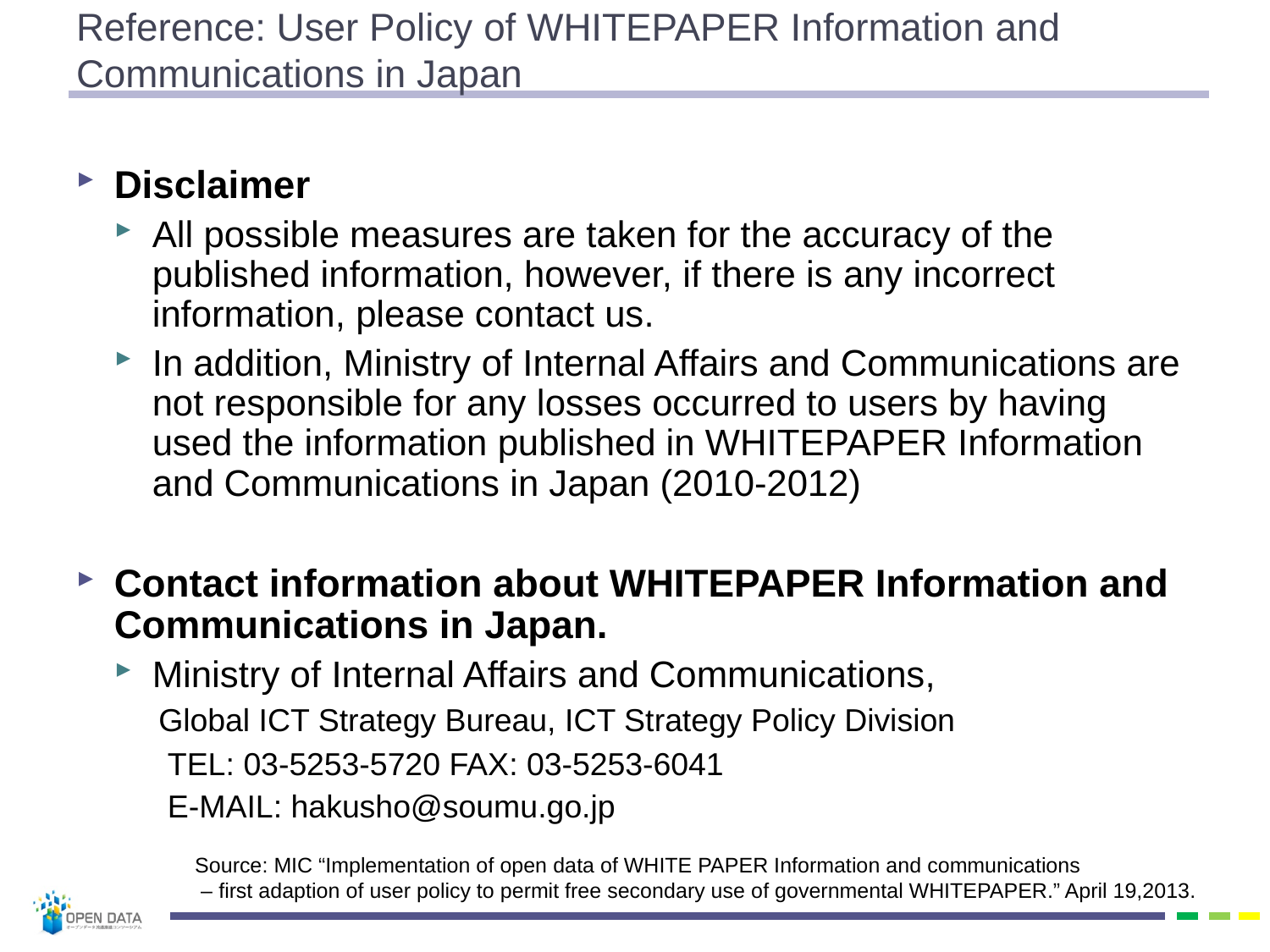

Reference: User Policy of WHITEPAPER Information and Communications in Japan
Disclaimer
All possible measures are taken for the accuracy of the published information, however, if there is any incorrect information, please contact us.
In addition, Ministry of Internal Affairs and Communications are not responsible for any losses occurred to users by having used the information published in WHITEPAPER Information and Communications in Japan (2010-2012)

Contact information about WHITEPAPER Information and Communications in Japan.
Ministry of Internal Affairs and Communications,
Global ICT Strategy Bureau, ICT Strategy Policy Division
 TEL: 03-5253-5720 FAX: 03-5253-6041
 E-MAIL: hakusho@soumu.go.jp
Source: MIC “Implementation of open data of WHITE PAPER Information and communications
 – first adaption of user policy to permit free secondary use of governmental WHITEPAPER.” April 19,2013.